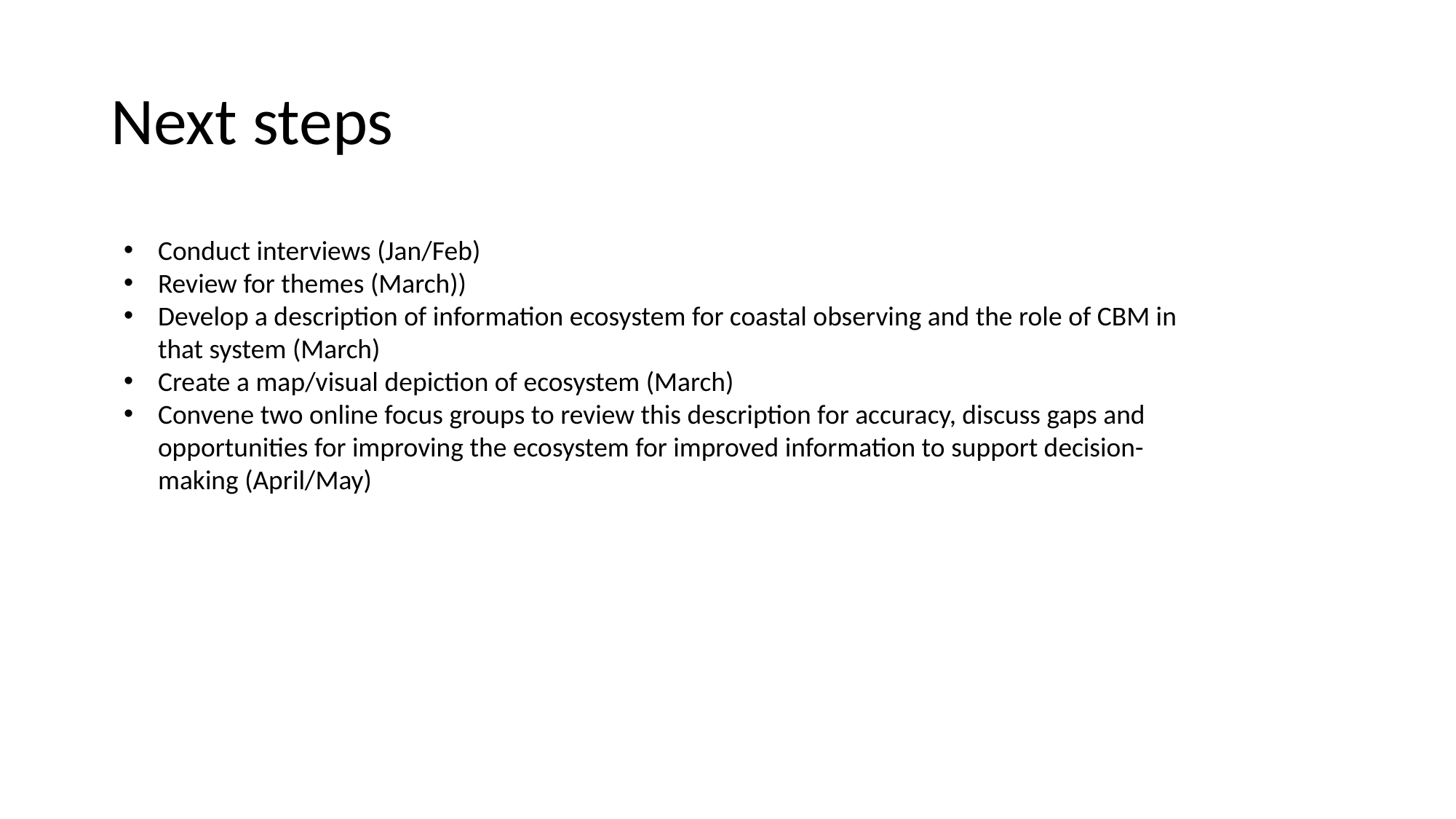

# Next steps
Conduct interviews (Jan/Feb)
Review for themes (March))
Develop a description of information ecosystem for coastal observing and the role of CBM in that system (March)
Create a map/visual depiction of ecosystem (March)
Convene two online focus groups to review this description for accuracy, discuss gaps and opportunities for improving the ecosystem for improved information to support decision-making (April/May)